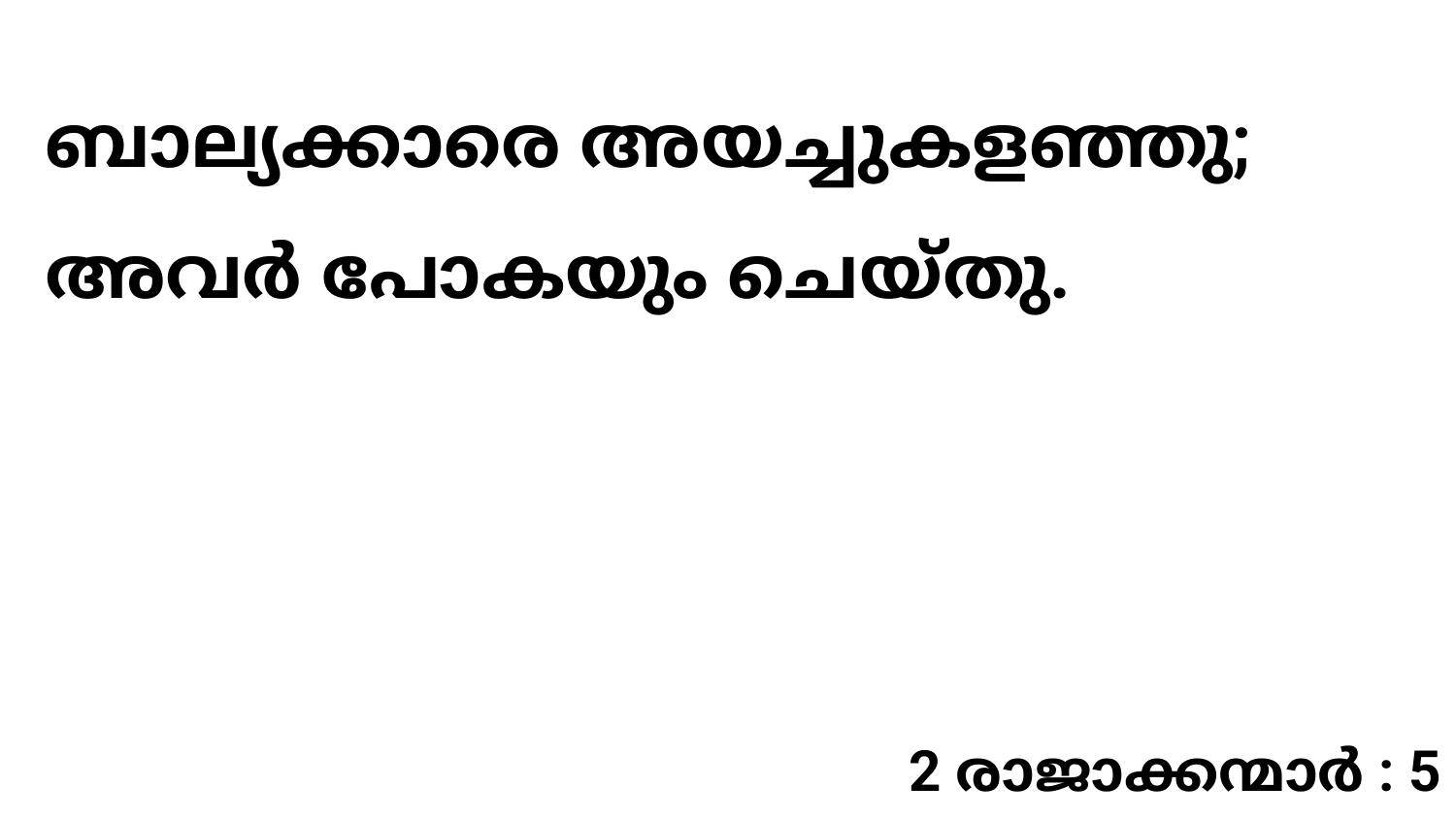

ബാല്യക്കാരെ അയച്ചുകളഞ്ഞു; അവർ പോകയും ചെയ്തു.
2 രാജാക്കന്മാർ : 5